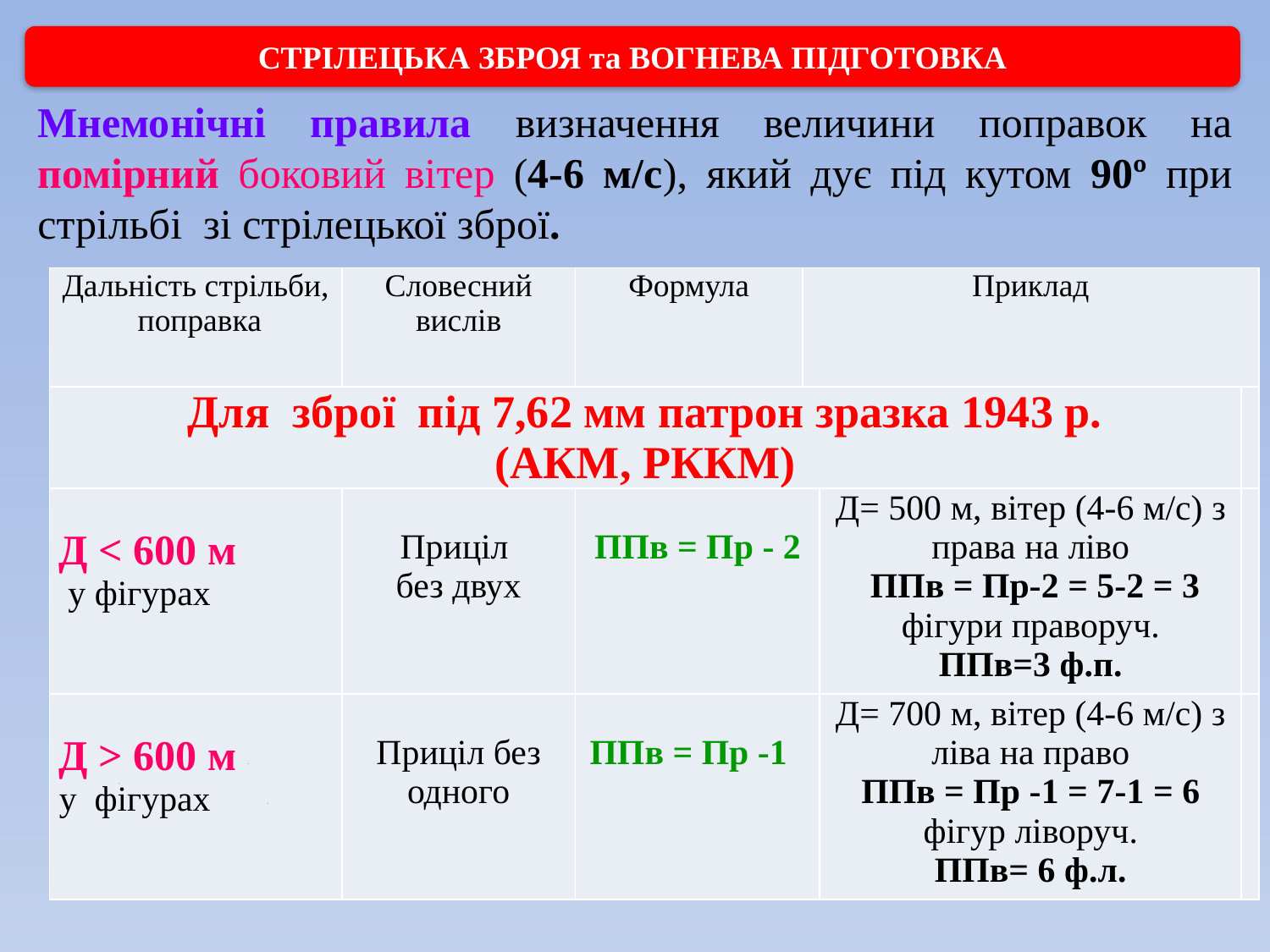

СТРІЛЕЦЬКА ЗБРОЯ та ВОГНЕВА ПІДГОТОВКА
Мнемонічні правила визначення величини поправок на помірний боковий вітер (4-6 м/с), який дує під кутом 90º при стрільбі  зі стрілецької зброї.
| Дальність стрільби, поправка | Словесний вислів | Формула | Приклад |  |  |
| --- | --- | --- | --- | --- | --- |
| Для зброї під 7,62 мм патрон зразка 1943 р. (АКМ, РККМ) |  |  |  |  |  |
| Д < 600 м у фігурах | Приціл без двух | ППв = Пр - 2 |  | Д= 500 м, вітер (4-6 м/с) з права на ліво ППв = Пр-2 = 5-2 = 3 фігури праворуч. ППв=3 ф.п. |  |
| Д > 600 м у фігурах | Приціл без одного | ППв = Пр -1 |  | Д= 700 м, вітер (4-6 м/с) з ліва на право ППв = Пр -1 = 7-1 = 6 фігур ліворуч. ППв= 6 ф.л. |  |